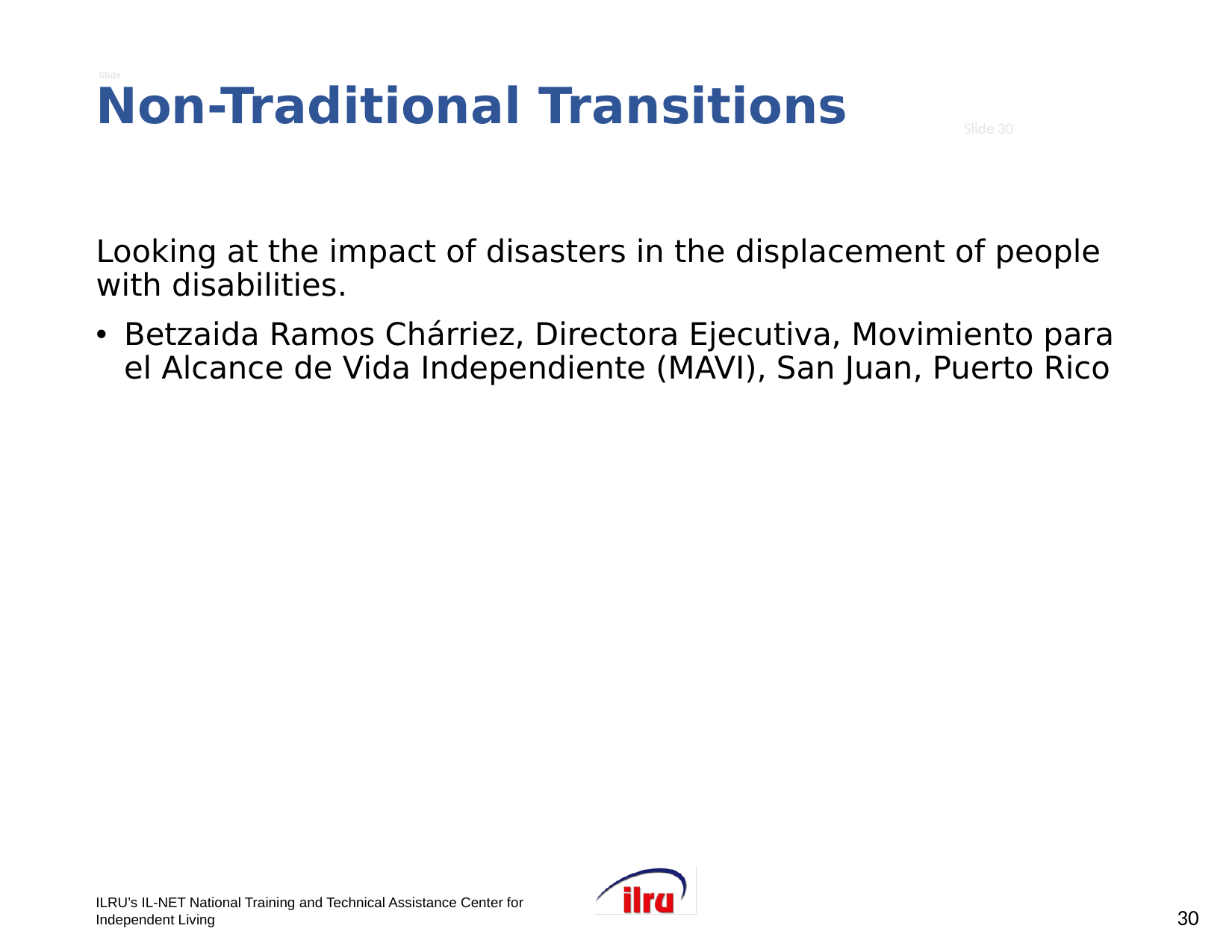

# Slide 30 Non-Traditional Transitions
30

Looking at the impact of disasters in the displacement of people with disabilities.
Betzaida Ramos Chárriez, Directora Ejecutiva, Movimiento para el Alcance de Vida Independiente (MAVI), San Juan, Puerto Rico